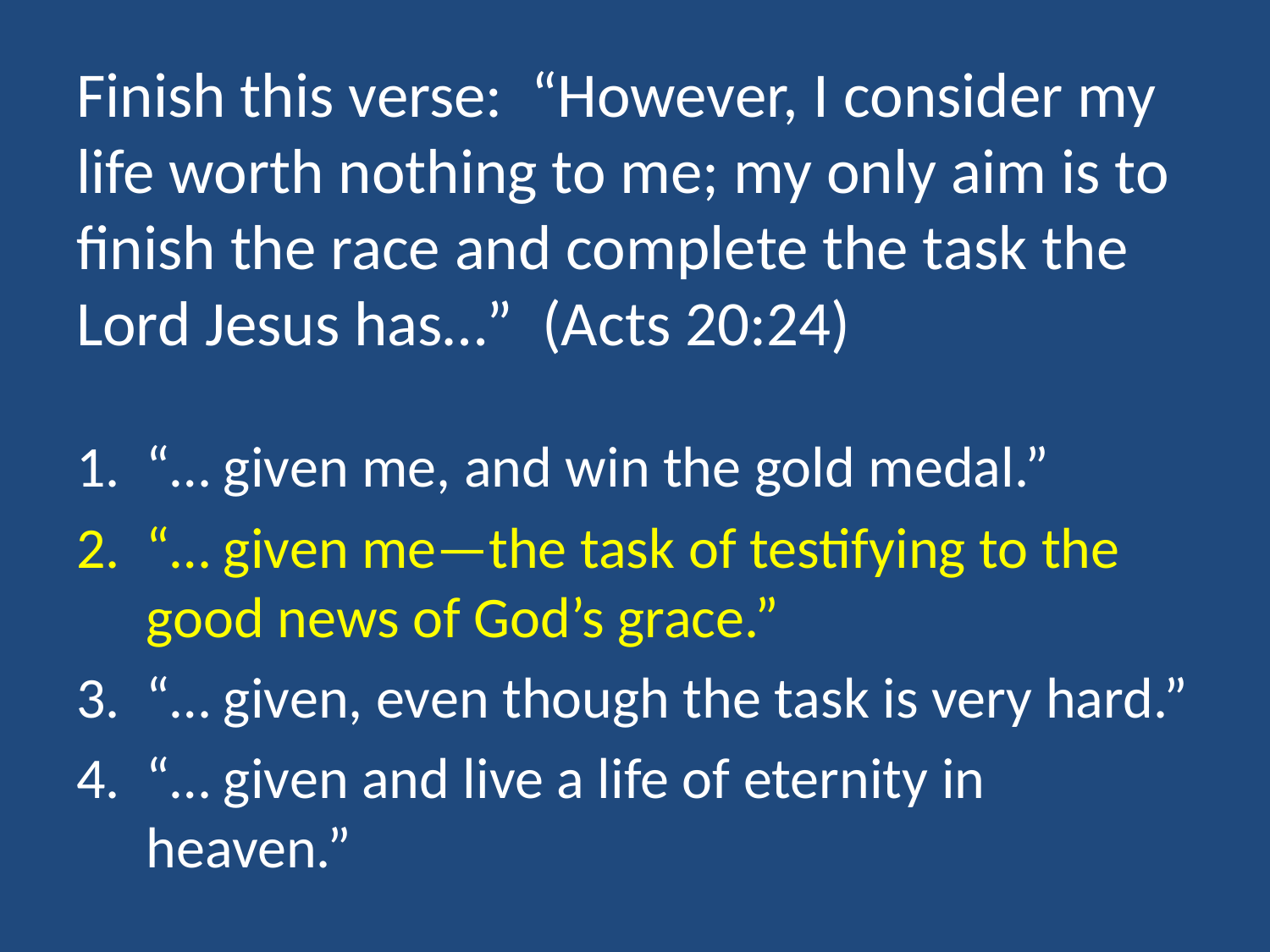

# Finish this verse:  “However, I consider my life worth nothing to me; my only aim is to finish the race and complete the task the Lord Jesus has…”  (Acts 20:24)
“… given me, and win the gold medal.”
“… given me—the task of testifying to the good news of God’s grace.”
“… given, even though the task is very hard.”
“… given and live a life of eternity in heaven.”